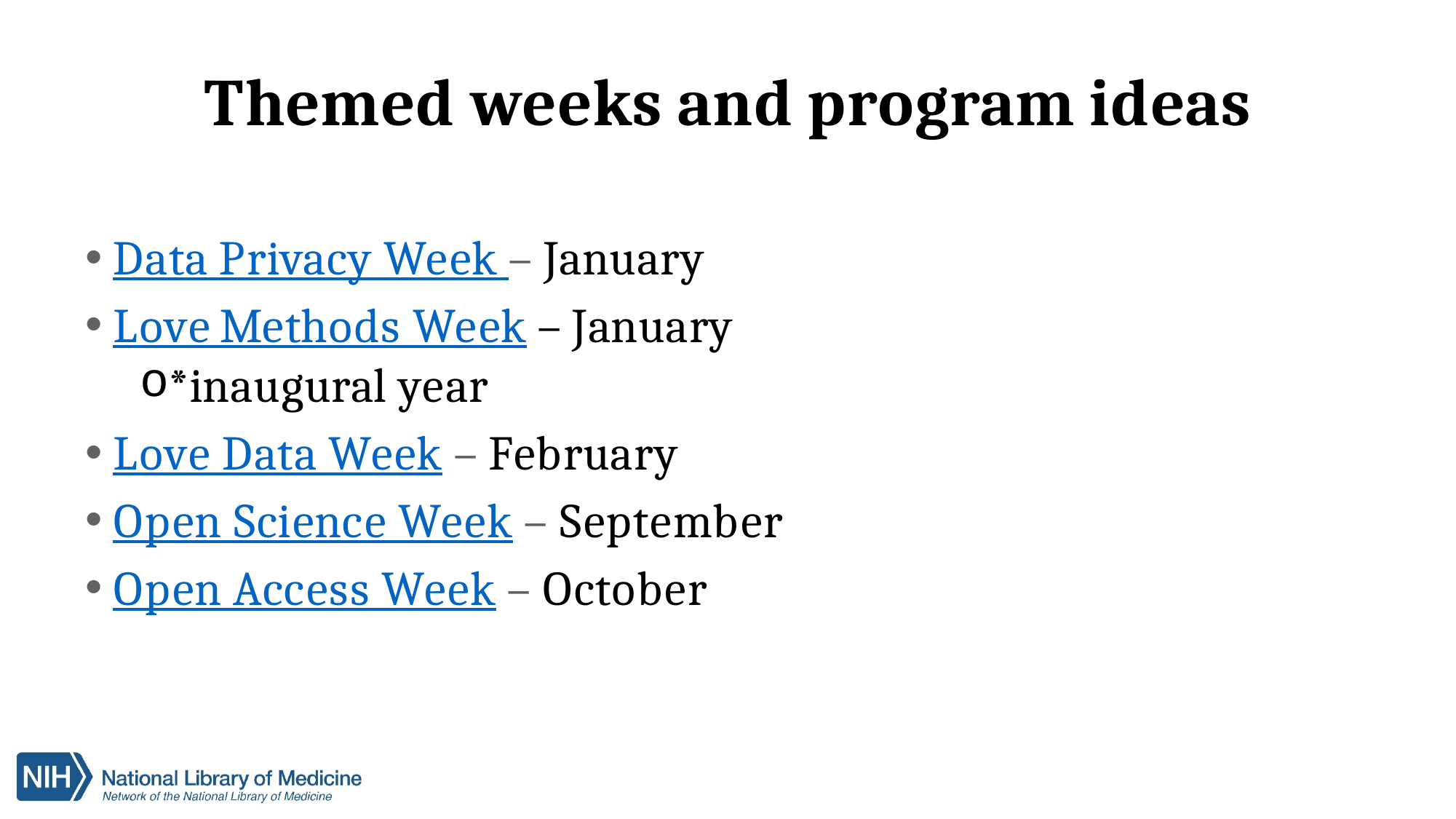

# Themed weeks and program ideas
Data Privacy Week – January
Love Methods Week – January
*inaugural year
Love Data Week – February
Open Science Week – September
Open Access Week – October